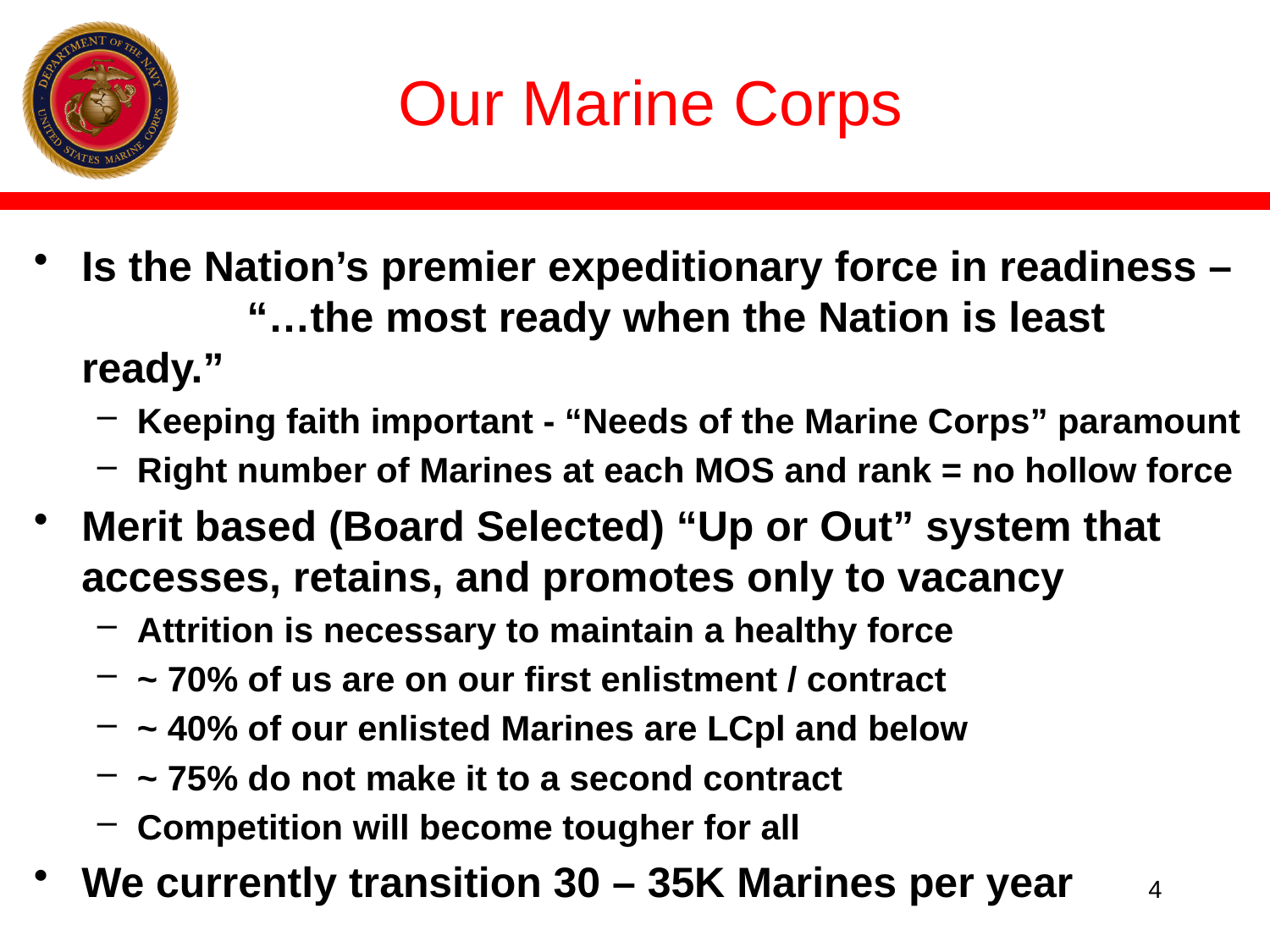

# Our Marine Corps
Is the Nation’s premier expeditionary force in readiness –                 “…the most ready when the Nation is least ready.”
Keeping faith important - “Needs of the Marine Corps” paramount
Right number of Marines at each MOS and rank = no hollow force
Merit based (Board Selected) “Up or Out” system that accesses, retains, and promotes only to vacancy
Attrition is necessary to maintain a healthy force
~ 70% of us are on our first enlistment / contract
~ 40% of our enlisted Marines are LCpl and below
~ 75% do not make it to a second contract
Competition will become tougher for all
We currently transition 30 – 35K Marines per year

4